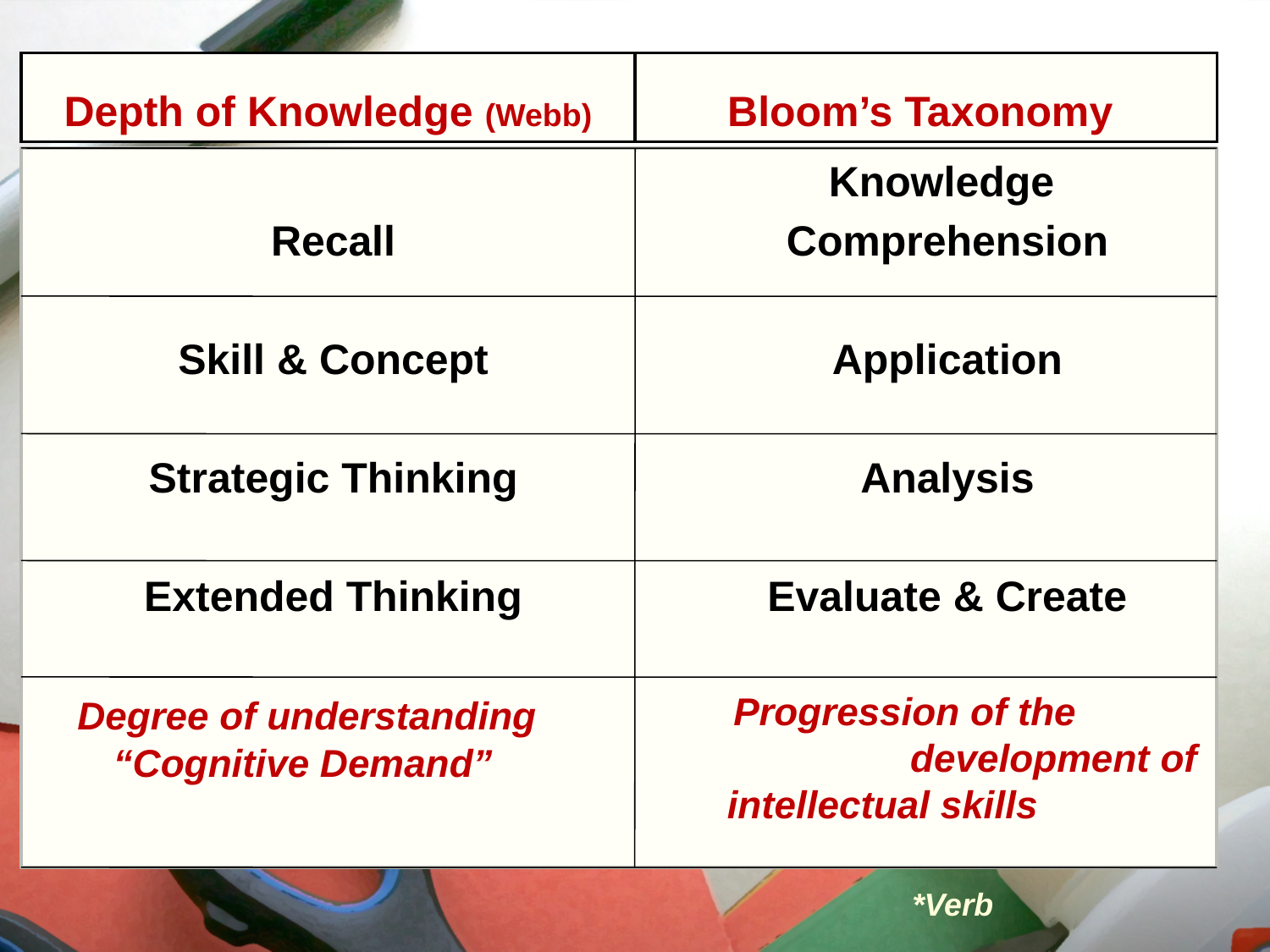

Depth of Knowledge (Webb)
Bloom’s Taxonomy

Recall

Skill & Concept

Strategic Thinking

Extended Thinking

 Degree of understanding “Cognitive Demand”
Knowledge
Comprehension

Application

Analysis

Evaluate & Create

     Progression of the                              development of intellectual skills

*Verb